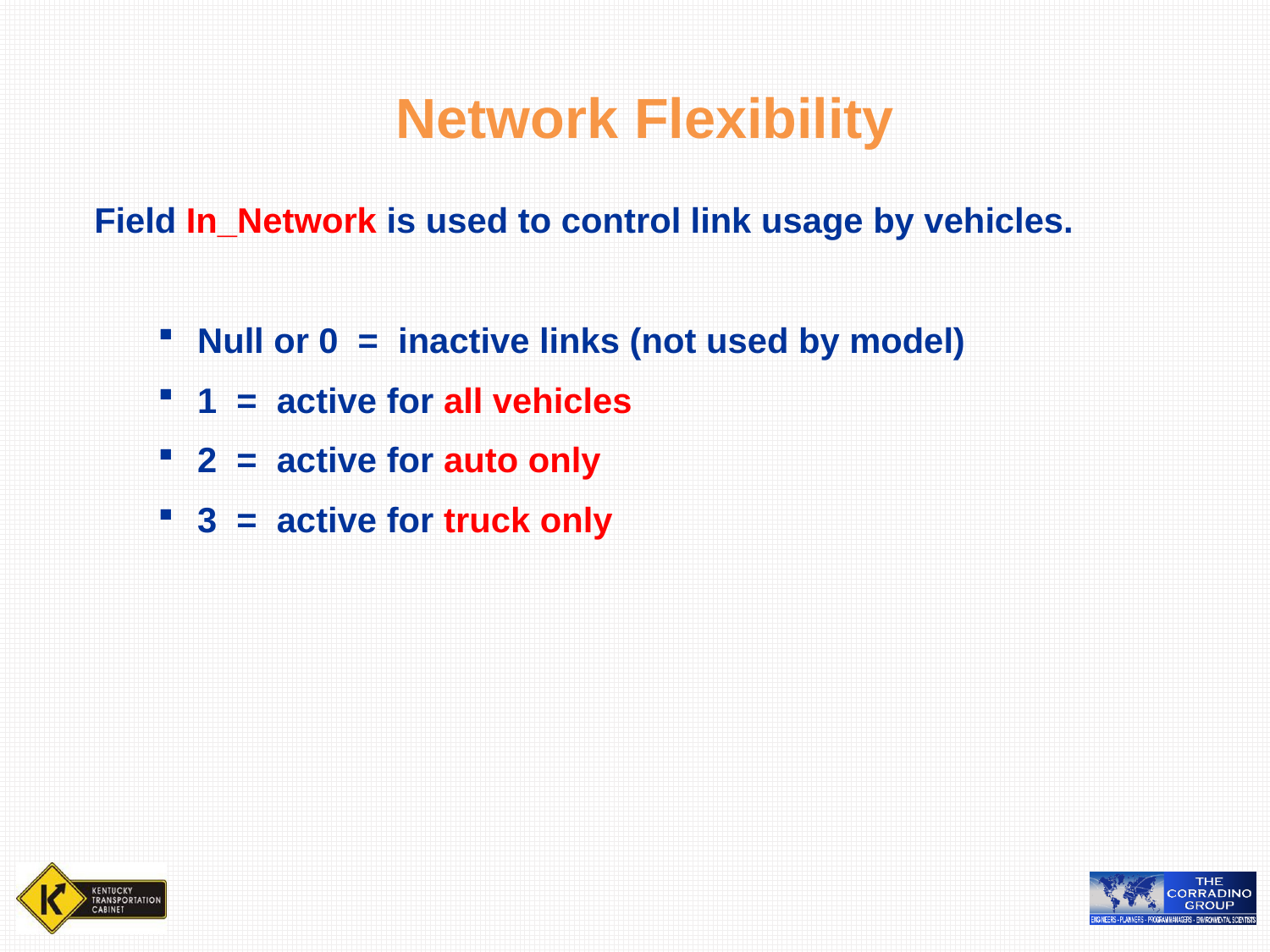

Network Flexibility
Field In_Network is used to control link usage by vehicles.

Null or 0  =  inactive links (not used by model)
1  =  active for all vehicles
2  =  active for auto only
3  =  active for truck only